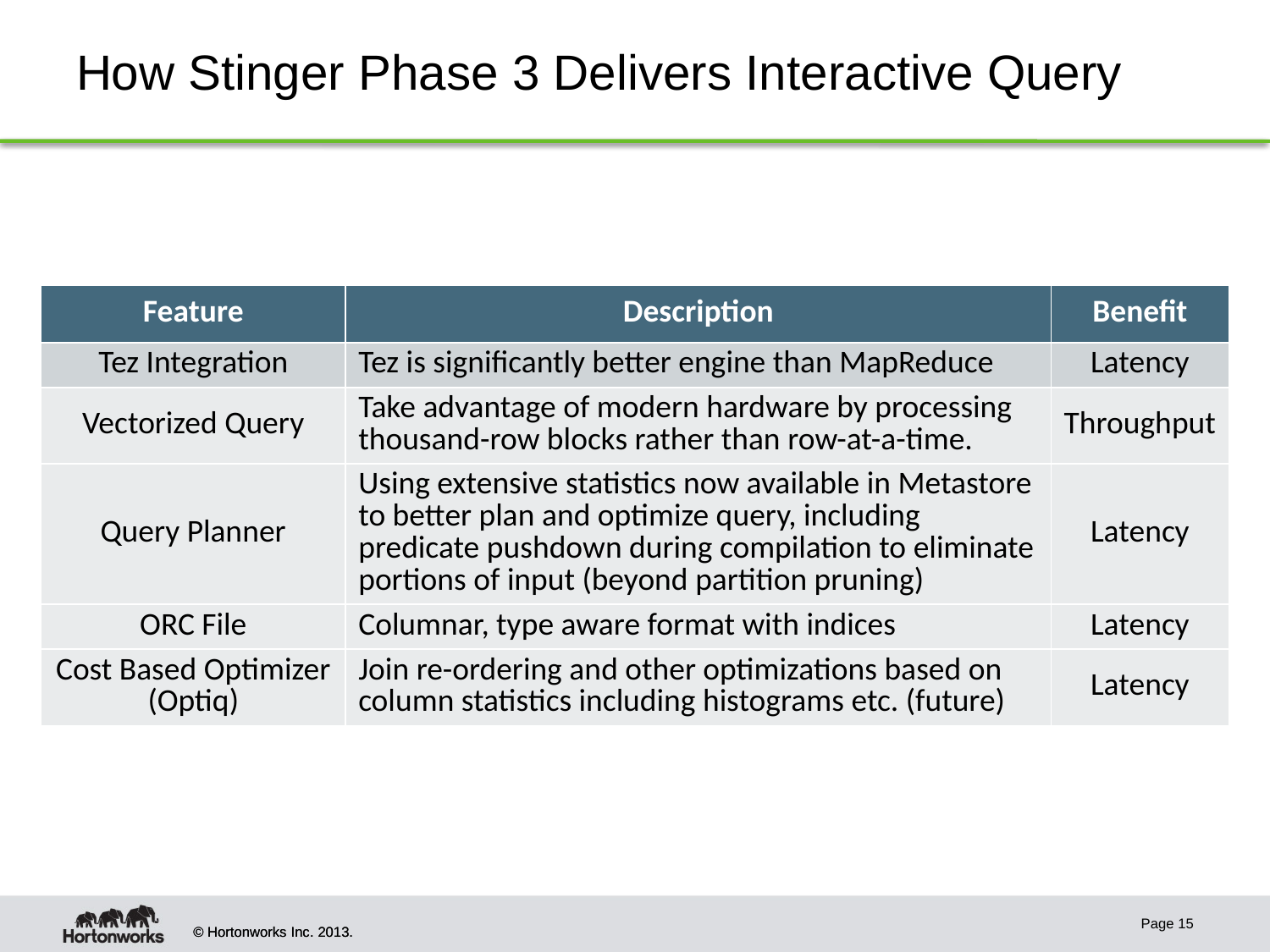

# How Stinger Phase 3 Delivers Interactive Query
| Feature | Description | Benefit |
| --- | --- | --- |
| Tez Integration | Tez is significantly better engine than MapReduce | Latency |
| Vectorized Query | Take advantage of modern hardware by processing thousand-row blocks rather than row-at-a-time. | Throughput |
| Query Planner | Using extensive statistics now available in Metastore to better plan and optimize query, including predicate pushdown during compilation to eliminate portions of input (beyond partition pruning) | Latency |
| ORC File | Columnar, type aware format with indices | Latency |
| Cost Based Optimizer (Optiq) | Join re-ordering and other optimizations based on column statistics including histograms etc. (future) | Latency |
Page 15